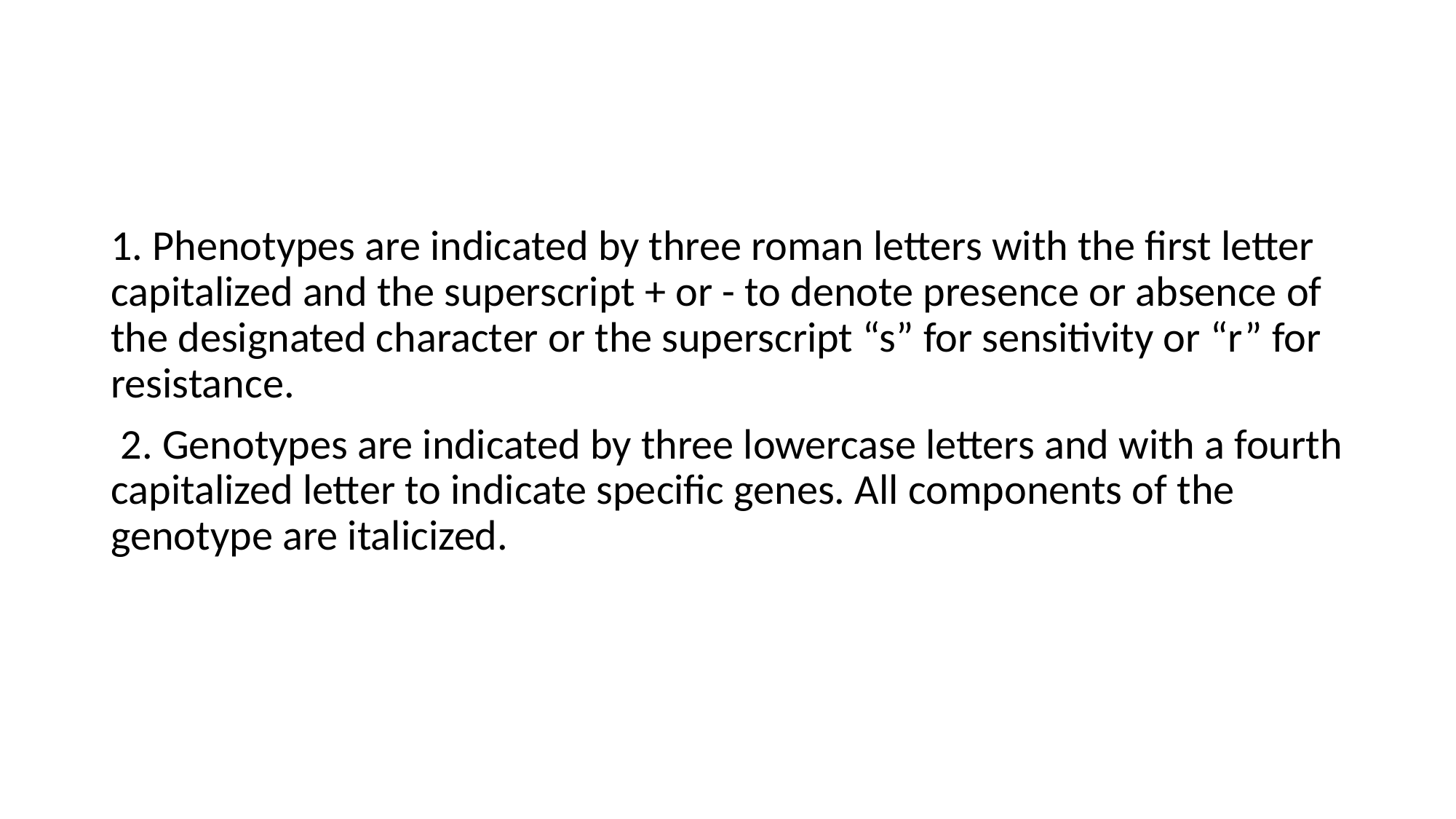

#
1. Phenotypes are indicated by three roman letters with the first letter capitalized and the superscript + or - to denote presence or absence of the designated character or the superscript “s” for sensitivity or “r” for resistance.
 2. Genotypes are indicated by three lowercase letters and with a fourth capitalized letter to indicate specific genes. All components of the genotype are italicized.